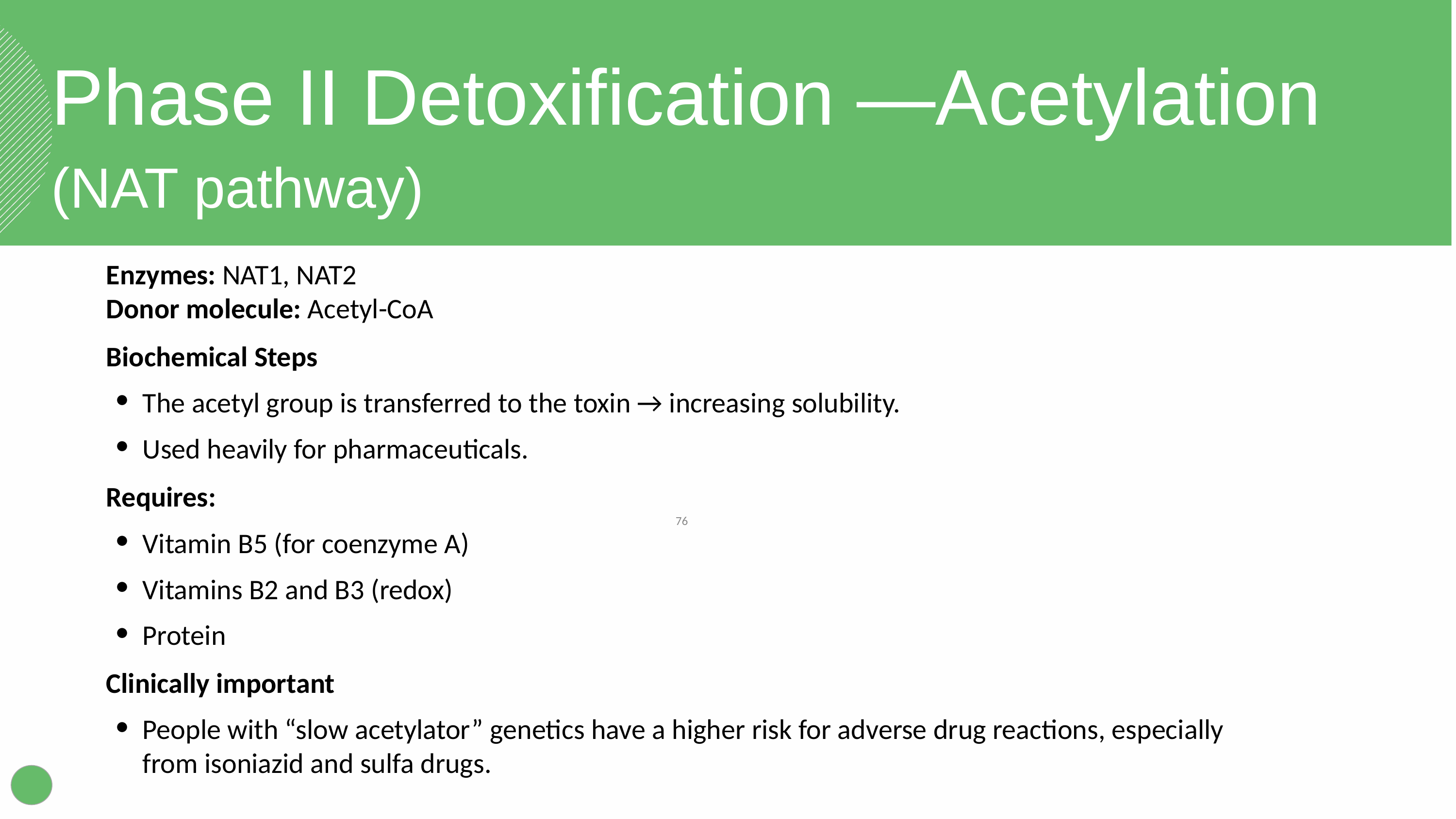

Phase II Detoxification —Acetylation (NAT pathway)
Enzymes: NAT1, NAT2
Donor molecule: Acetyl-CoA
Biochemical Steps
The acetyl group is transferred to the toxin → increasing solubility.
Used heavily for pharmaceuticals.
Requires:
Vitamin B5 (for coenzyme A)
Vitamins B2 and B3 (redox)
Protein
Clinically important
People with “slow acetylator” genetics have a higher risk for adverse drug reactions, especially from isoniazid and sulfa drugs.
76